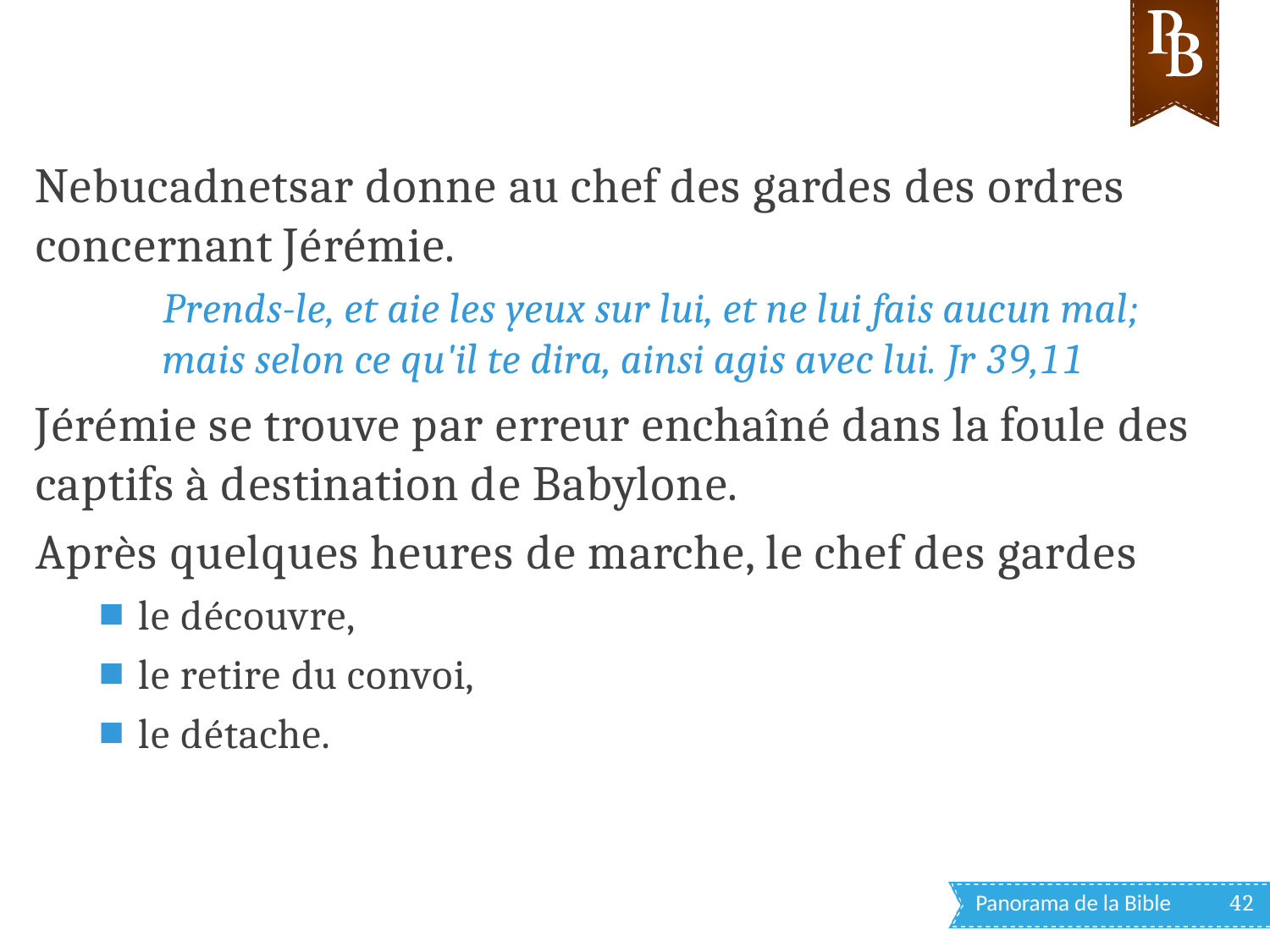

Nebucadnetsar donne au chef des gardes des ordres concernant Jérémie.
Prends-le, et aie les yeux sur lui, et ne lui fais aucun mal; mais selon ce qu'il te dira, ainsi agis avec lui. Jr 39,11
Jérémie se trouve par erreur enchaîné dans la foule des captifs à destination de Babylone.
Après quelques heures de marche, le chef des gardes
le découvre,
le retire du convoi,
le détache.